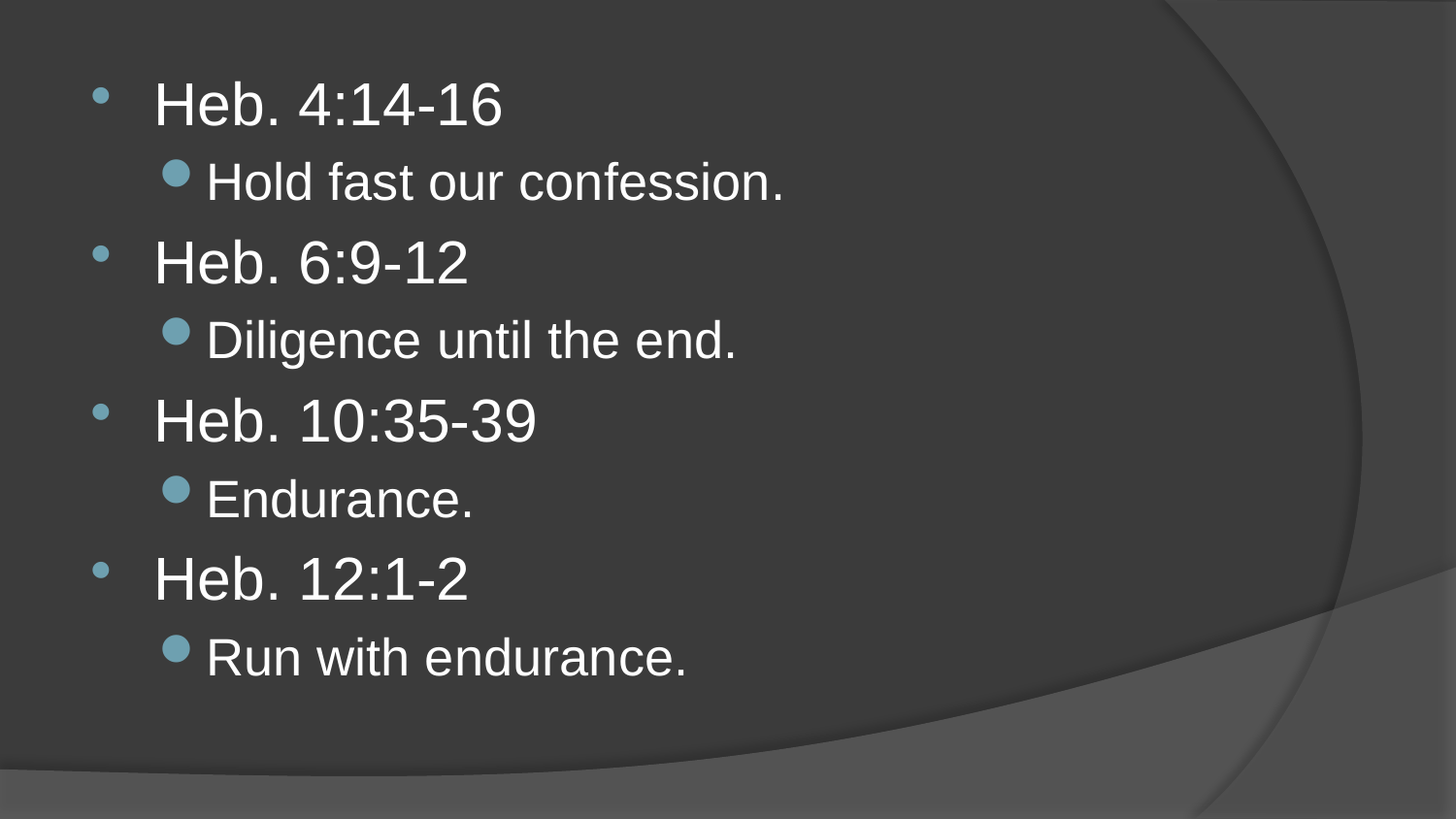

Heb. 4:14-16
Hold fast our confession.
Heb. 6:9-12
Diligence until the end.
Heb. 10:35-39
Endurance.
Heb. 12:1-2
Run with endurance.